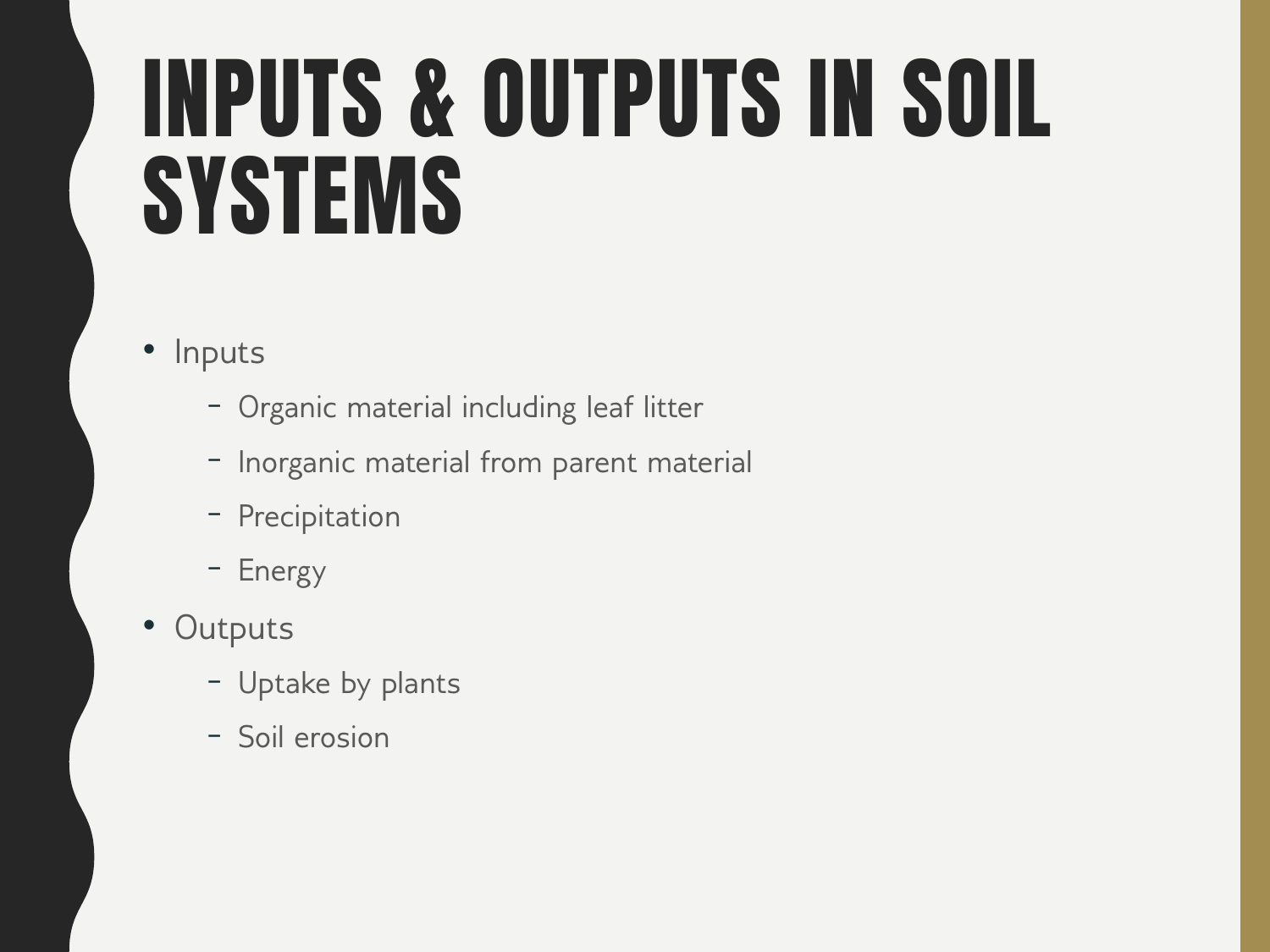

# Inputs & Outputs in soil systems
Inputs
Organic material including leaf litter
Inorganic material from parent material
Precipitation
Energy
Outputs
Uptake by plants
Soil erosion